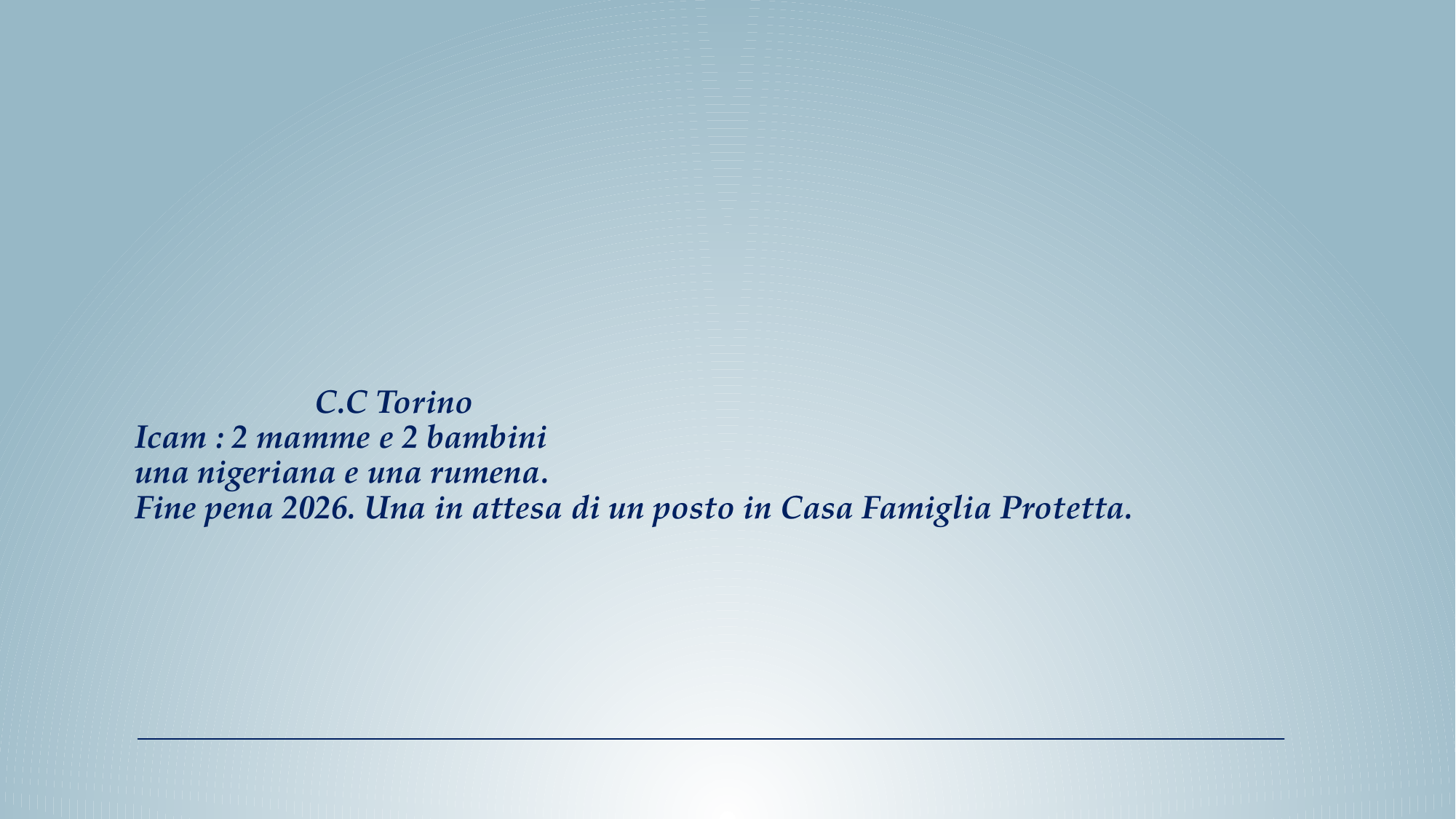

# C.C Torino Icam : 2 mamme e 2 bambini una nigeriana e una rumena. Fine pena 2026. Una in attesa di un posto in Casa Famiglia Protetta.